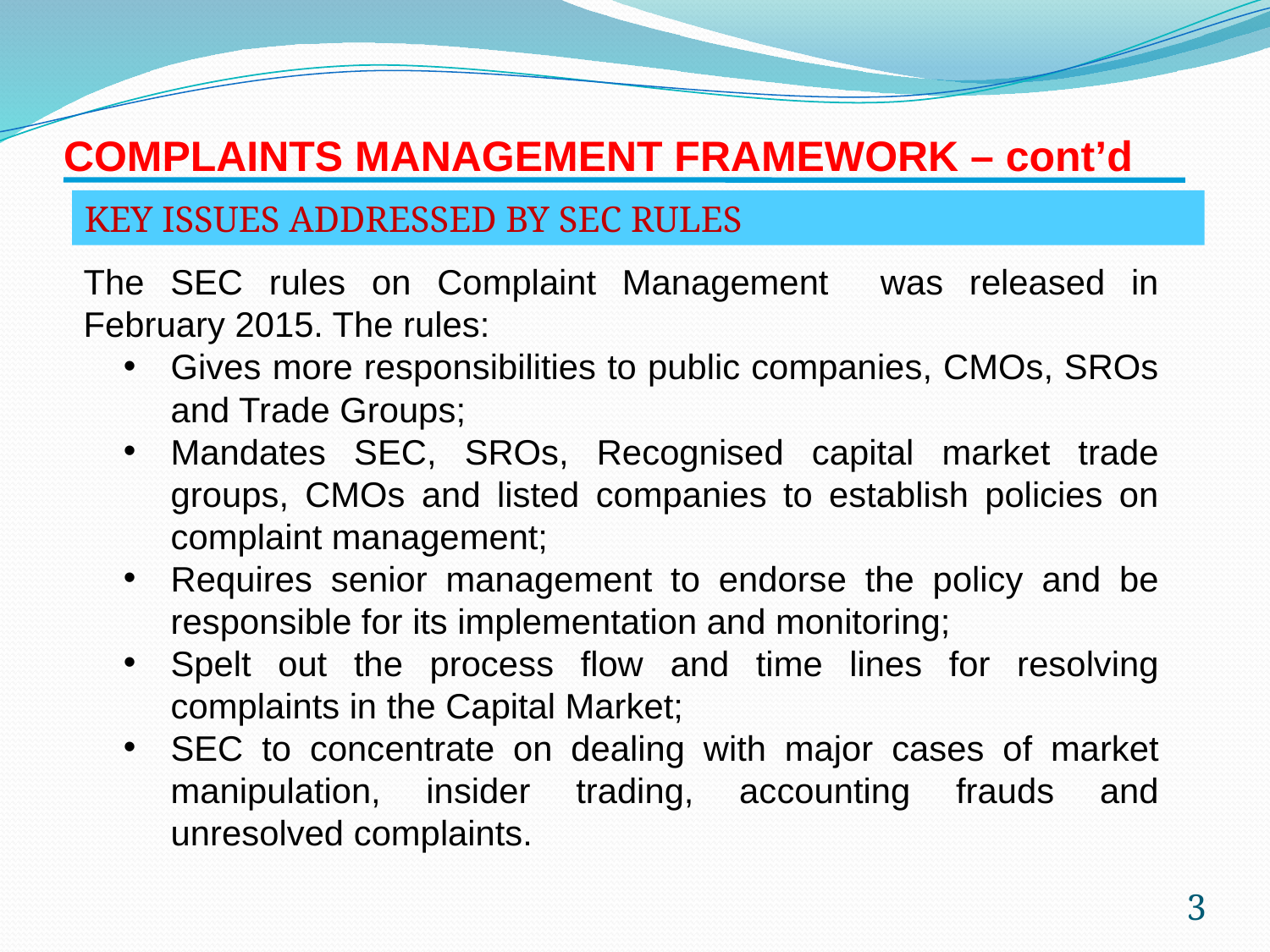

# COMPLAINTS MANAGEMENT FRAMEWORK – cont’d
KEY ISSUES ADDRESSED BY SEC RULES
The SEC rules on Complaint Management  was released in February 2015. The rules:
Gives more responsibilities to public companies, CMOs, SROs and Trade Groups;
Mandates SEC, SROs, Recognised capital market trade groups, CMOs and listed companies to establish policies on complaint management;
Requires senior management to endorse the policy and be responsible for its implementation and monitoring;
Spelt out the process flow and time lines for resolving complaints in the Capital Market;
SEC to concentrate on dealing with major cases of market manipulation, insider trading, accounting frauds and unresolved complaints.
3